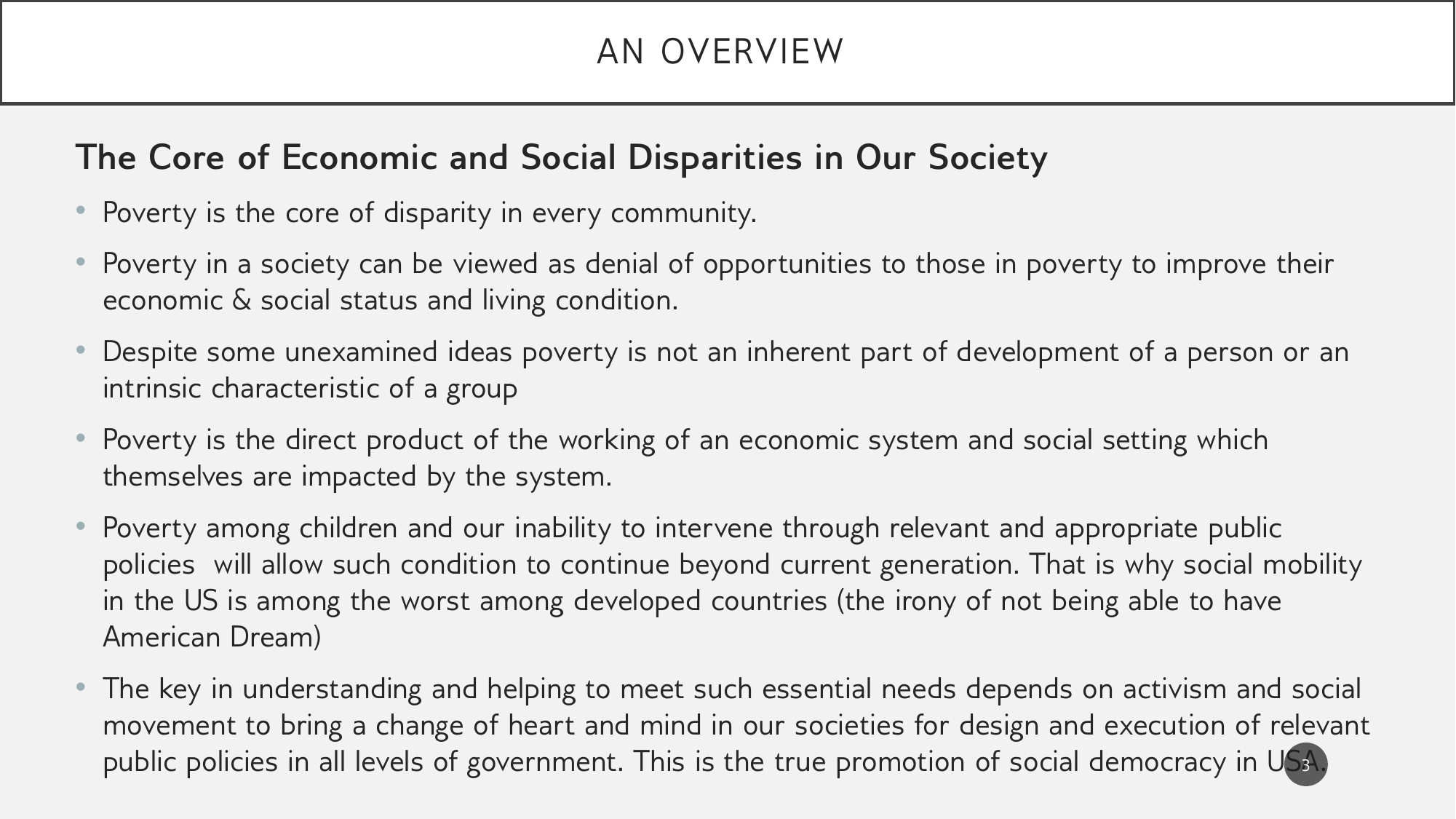

# An Overview
The Core of Economic and Social Disparities in Our Society
Poverty is the core of disparity in every community.
Poverty in a society can be viewed as denial of opportunities to those in poverty to improve their economic & social status and living condition.
Despite some unexamined ideas poverty is not an inherent part of development of a person or an intrinsic characteristic of a group
Poverty is the direct product of the working of an economic system and social setting which themselves are impacted by the system.
Poverty among children and our inability to intervene through relevant and appropriate public policies  will allow such condition to continue beyond current generation. That is why social mobility in the US is among the worst among developed countries (the irony of not being able to have American Dream)
The key in understanding and helping to meet such essential needs depends on activism and social movement to bring a change of heart and mind in our societies for design and execution of relevant public policies in all levels of government. This is the true promotion of social democracy in USA.

3